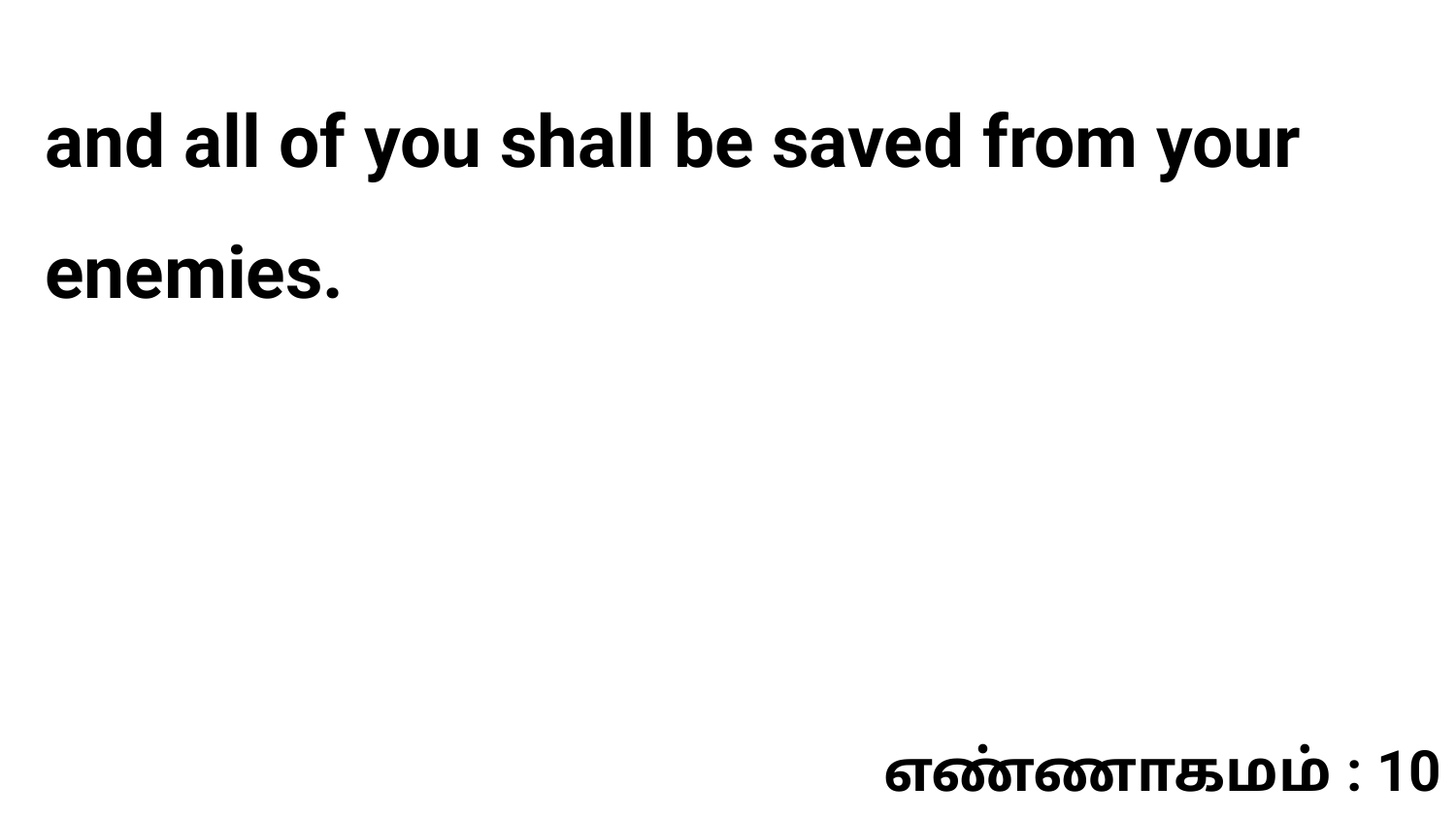

and all of you shall be saved from your enemies.
எண்ணாகமம் : 10